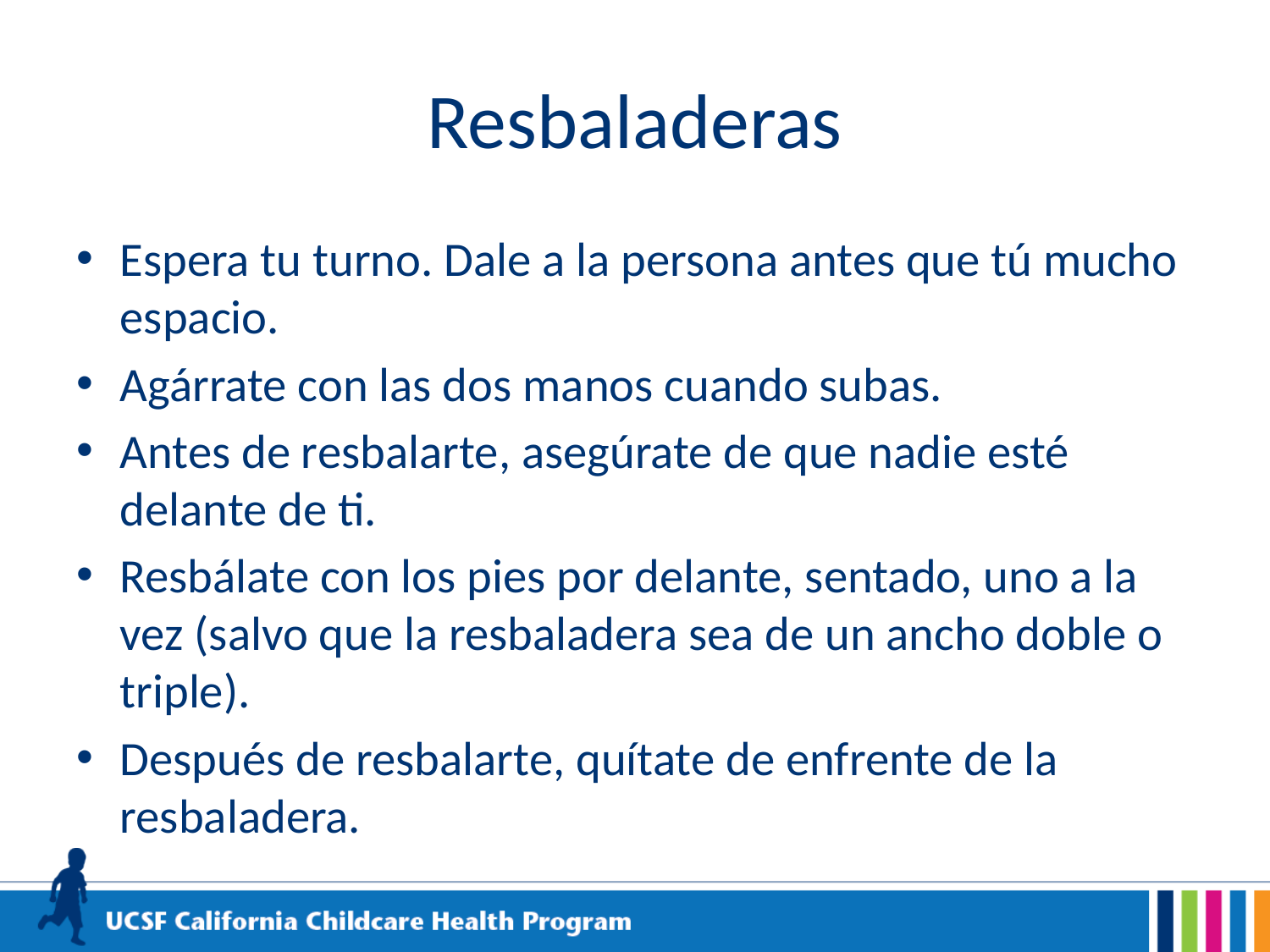

# Resbaladeras
Espera tu turno. Dale a la persona antes que tú mucho espacio.
Agárrate con las dos manos cuando subas.
Antes de resbalarte, asegúrate de que nadie esté delante de ti.
Resbálate con los pies por delante, sentado, uno a la vez (salvo que la resbaladera sea de un ancho doble o triple).
Después de resbalarte, quítate de enfrente de la resbaladera.